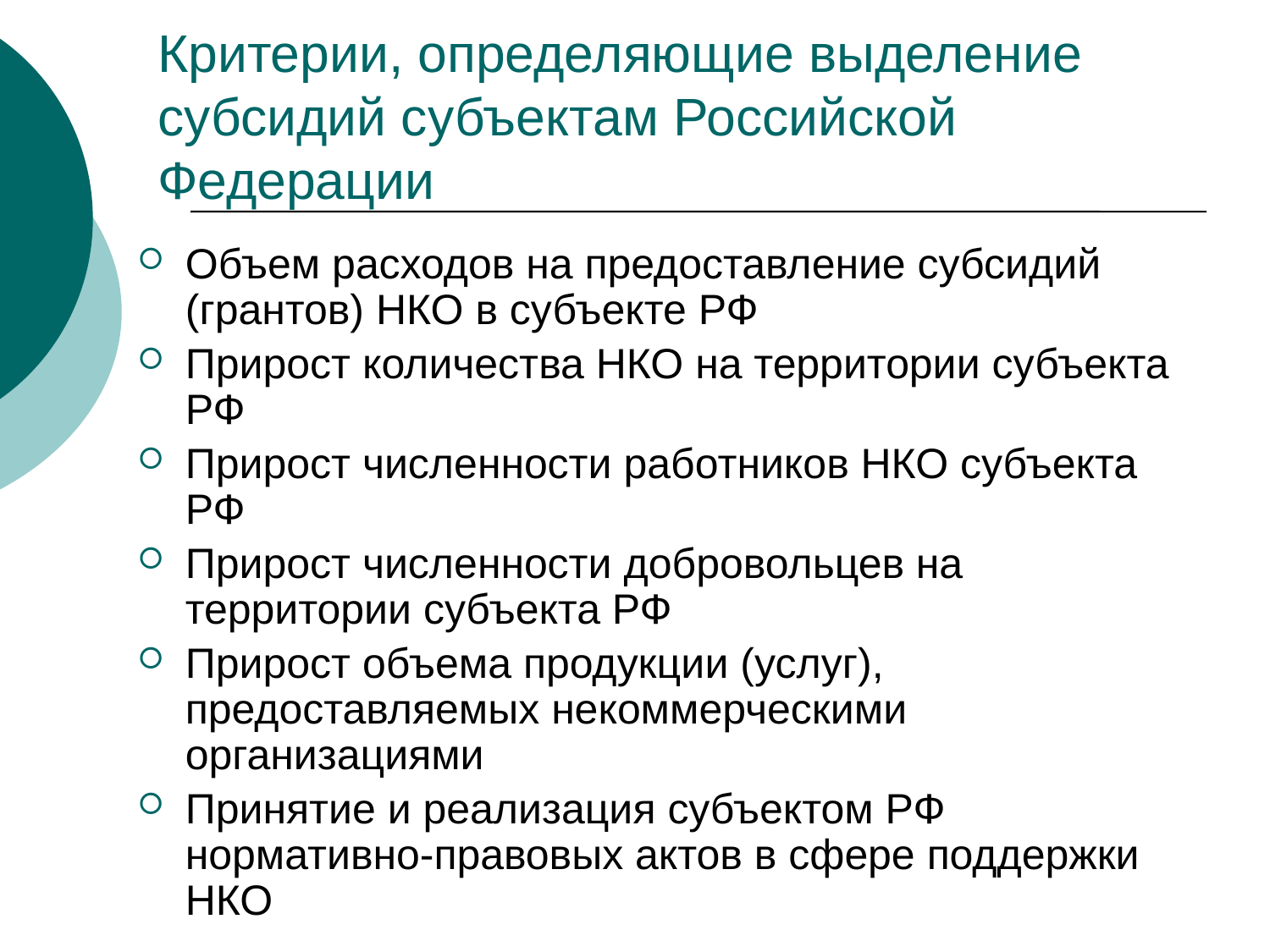

# Критерии, определяющие выделение субсидий субъектам Российской Федерации
Объем расходов на предоставление субсидий (грантов) НКО в субъекте РФ
Прирост количества НКО на территории субъекта РФ
Прирост численности работников НКО субъекта РФ
Прирост численности добровольцев на территории субъекта РФ
Прирост объема продукции (услуг), предоставляемых некоммерческими организациями
Принятие и реализация субъектом РФ нормативно-правовых актов в сфере поддержки НКО